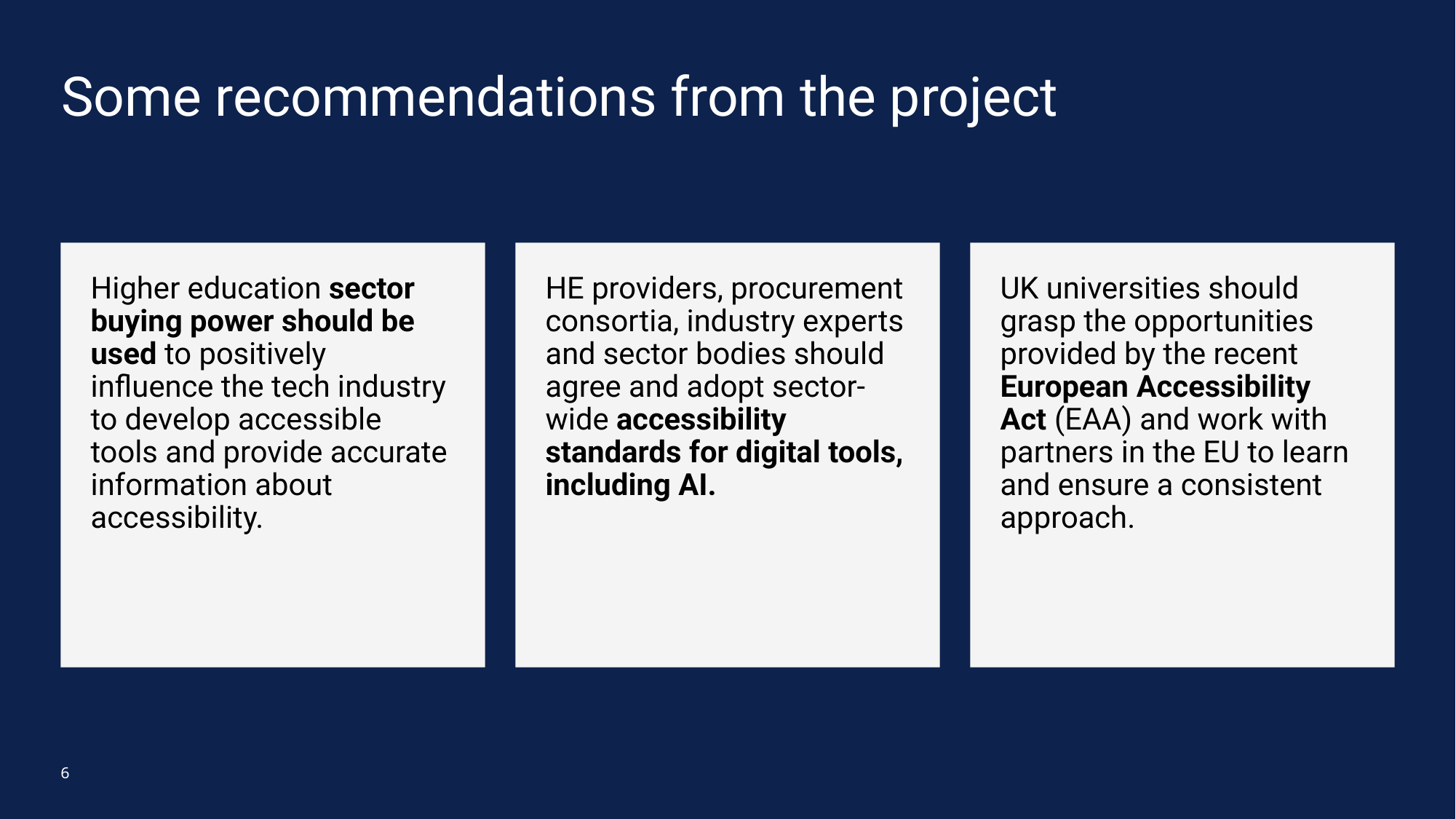

# Some recommendations from the project
Higher education sector buying power should be used to positively influence the tech industry to develop accessible tools and provide accurate information about accessibility.
HE providers, procurement consortia, industry experts and sector bodies should agree and adopt sector-wide accessibility standards for digital tools, including AI.
UK universities should grasp the opportunities provided by the recent European Accessibility Act (EAA) and work with partners in the EU to learn and ensure a consistent approach.
6